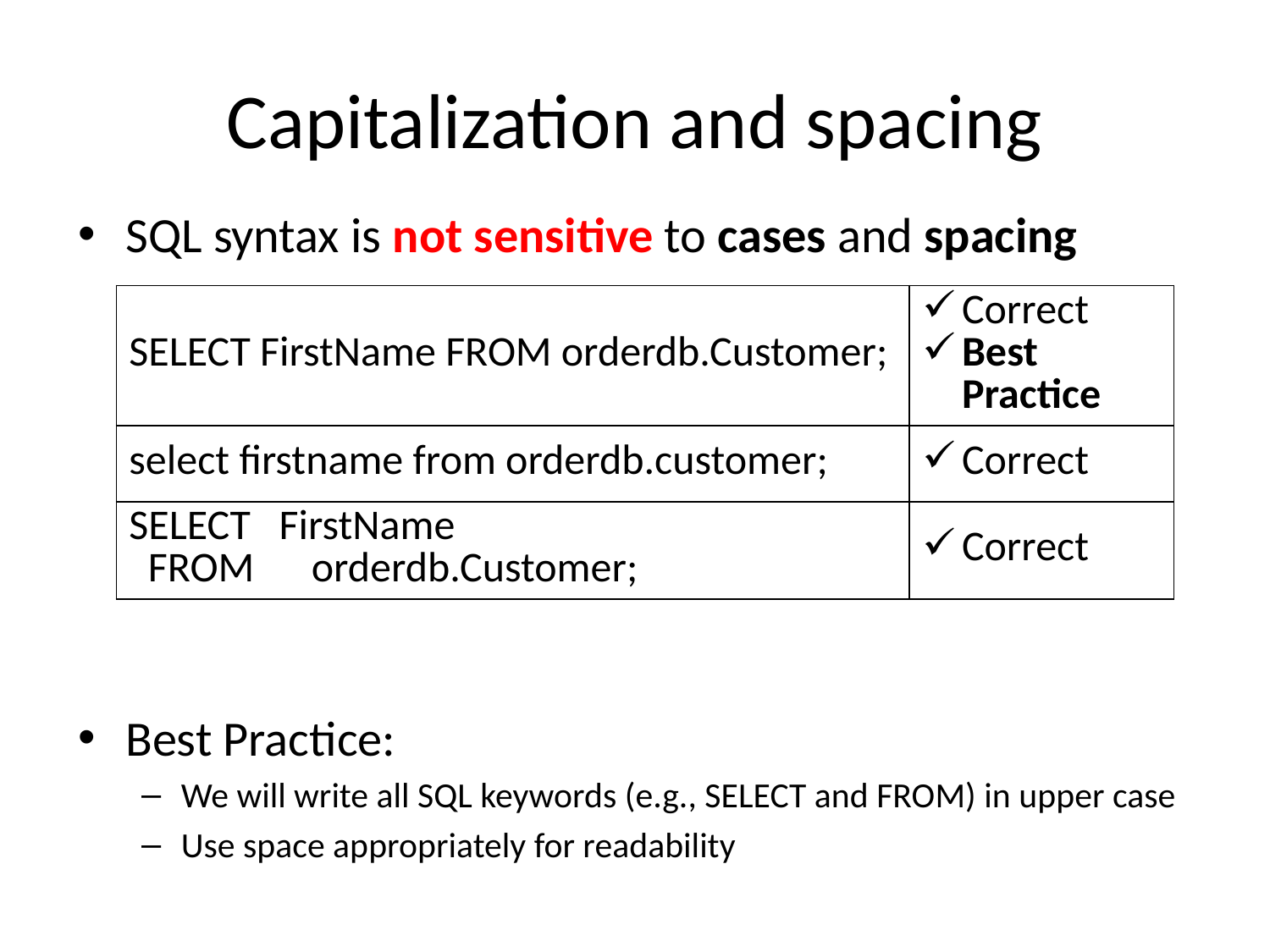

# Capitalization and spacing
SQL syntax is not sensitive to cases and spacing

Best Practice:
We will write all SQL keywords (e.g., SELECT and FROM) in upper case
Use space appropriately for readability
| SELECT FirstName FROM orderdb.Customer; | Correct Best Practice |
| --- | --- |
| select firstname from orderdb.customer; | Correct |
| SELECT FirstName FROM orderdb.Customer; | Correct |